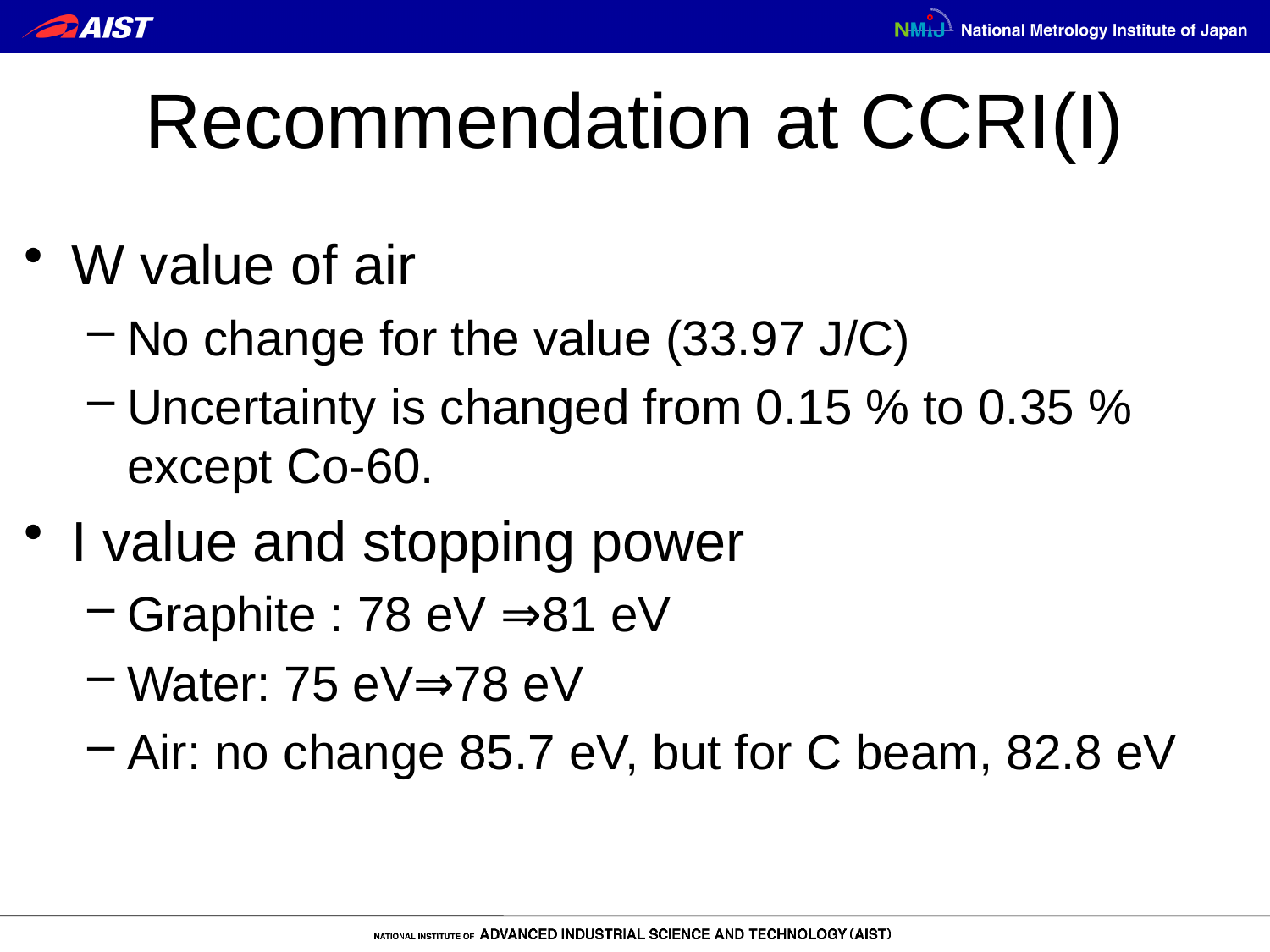

# Recommendation at CCRI(I)
W value of air
No change for the value (33.97 J/C)
Uncertainty is changed from 0.15 % to 0.35 % except Co-60.
I value and stopping power
Graphite : 78 eV ⇒81 eV
Water: 75 eV⇒78 eV
Air: no change 85.7 eV, but for C beam, 82.8 eV